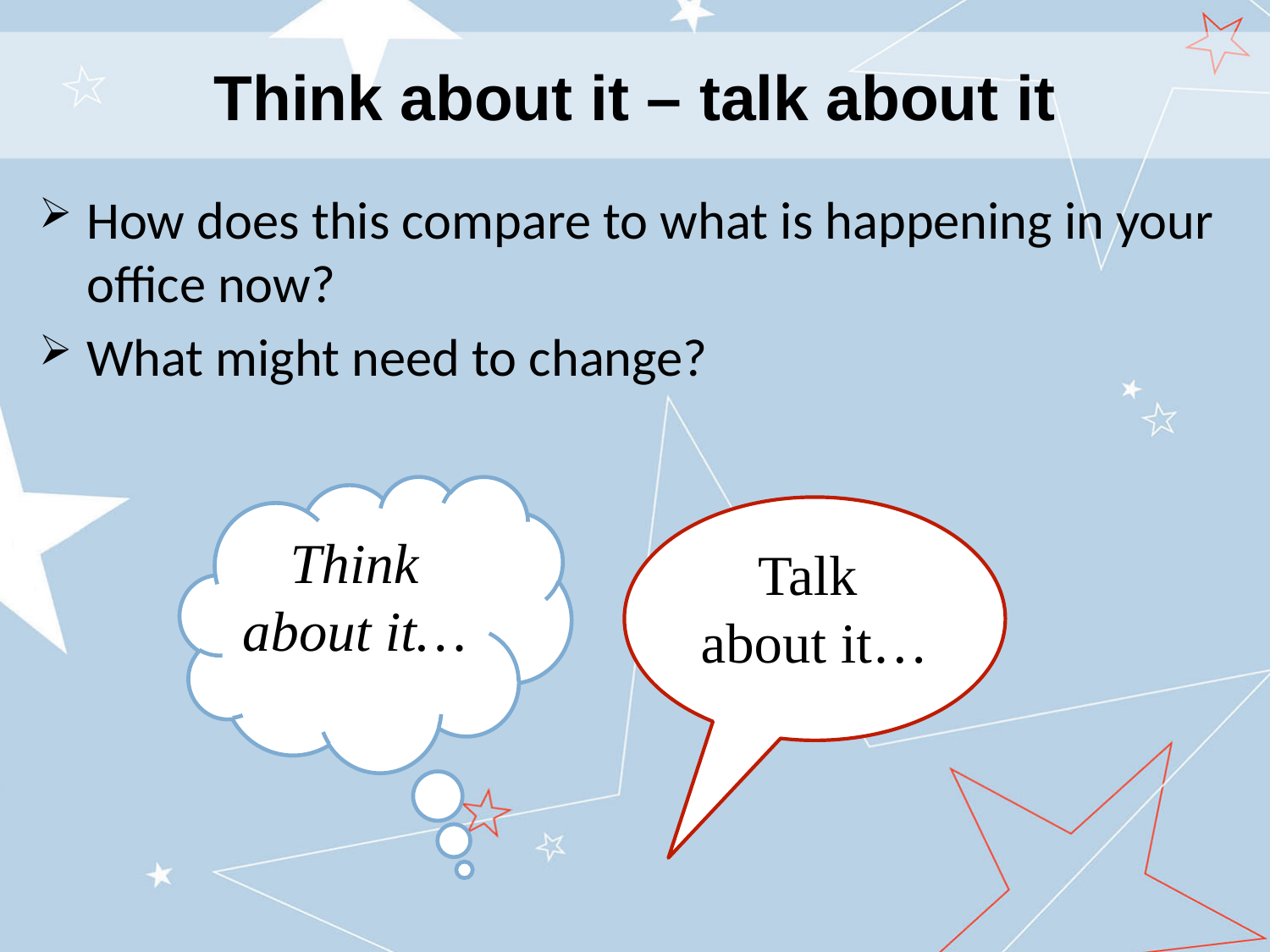

# Think about it – talk about it
How does this compare to what is happening in your office now?
What might need to change?
Think
about it…
Talk
about it…